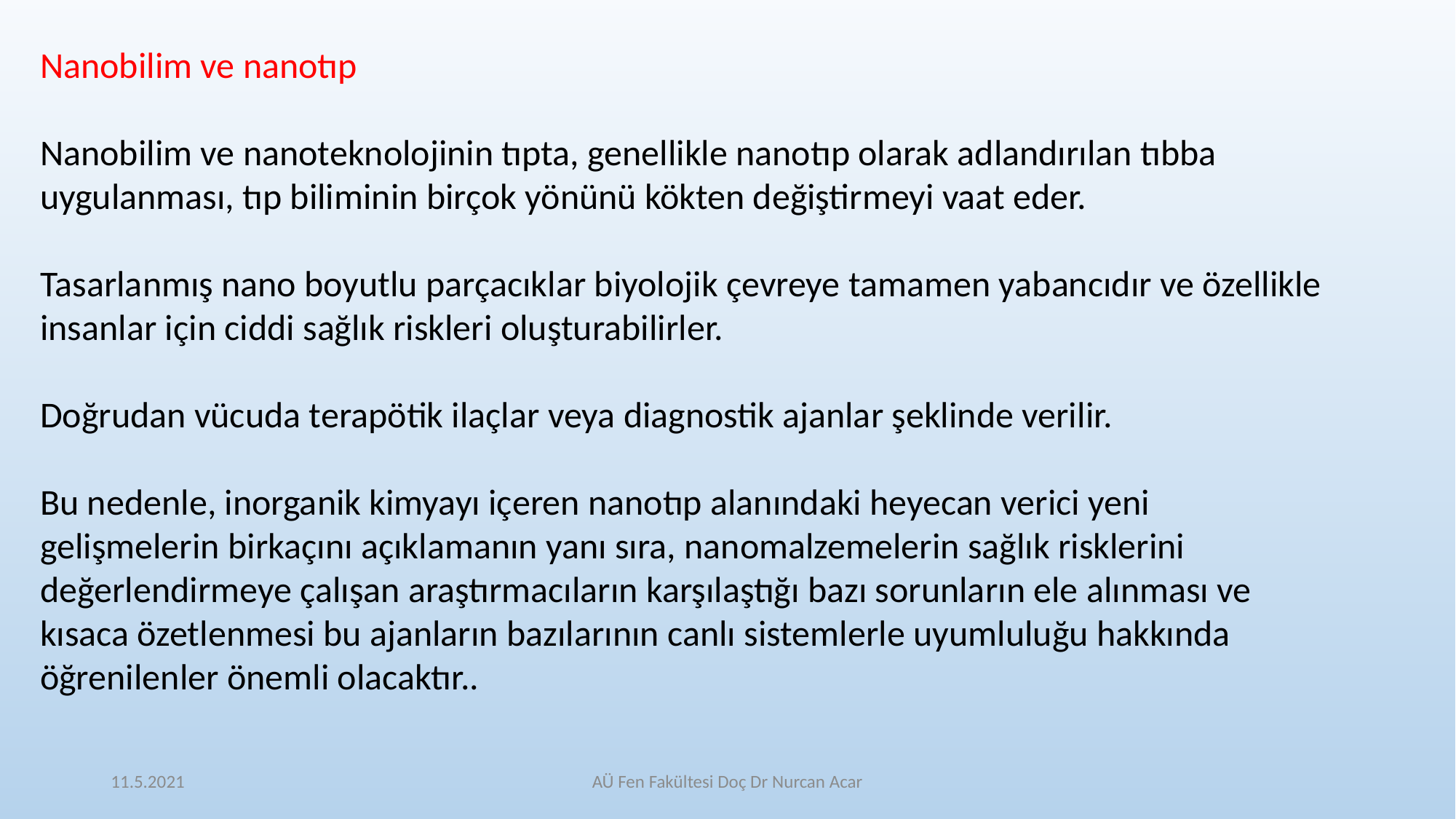

Nanobilim ve nanotıp

Nanobilim ve nanoteknolojinin tıpta, genellikle nanotıp olarak adlandırılan tıbba uygulanması, tıp biliminin birçok yönünü kökten değiştirmeyi vaat eder.

Tasarlanmış nano boyutlu parçacıklar biyolojik çevreye tamamen yabancıdır ve özellikle insanlar için ciddi sağlık riskleri oluşturabilirler.

Doğrudan vücuda terapötik ilaçlar veya diagnostik ajanlar şeklinde verilir.

Bu nedenle, inorganik kimyayı içeren nanotıp alanındaki heyecan verici yeni gelişmelerin birkaçını açıklamanın yanı sıra, nanomalzemelerin sağlık risklerini değerlendirmeye çalışan araştırmacıların karşılaştığı bazı sorunların ele alınması ve kısaca özetlenmesi bu ajanların bazılarının canlı sistemlerle uyumluluğu hakkında öğrenilenler önemli olacaktır..
11.5.2021
AÜ Fen Fakültesi Doç Dr Nurcan Acar